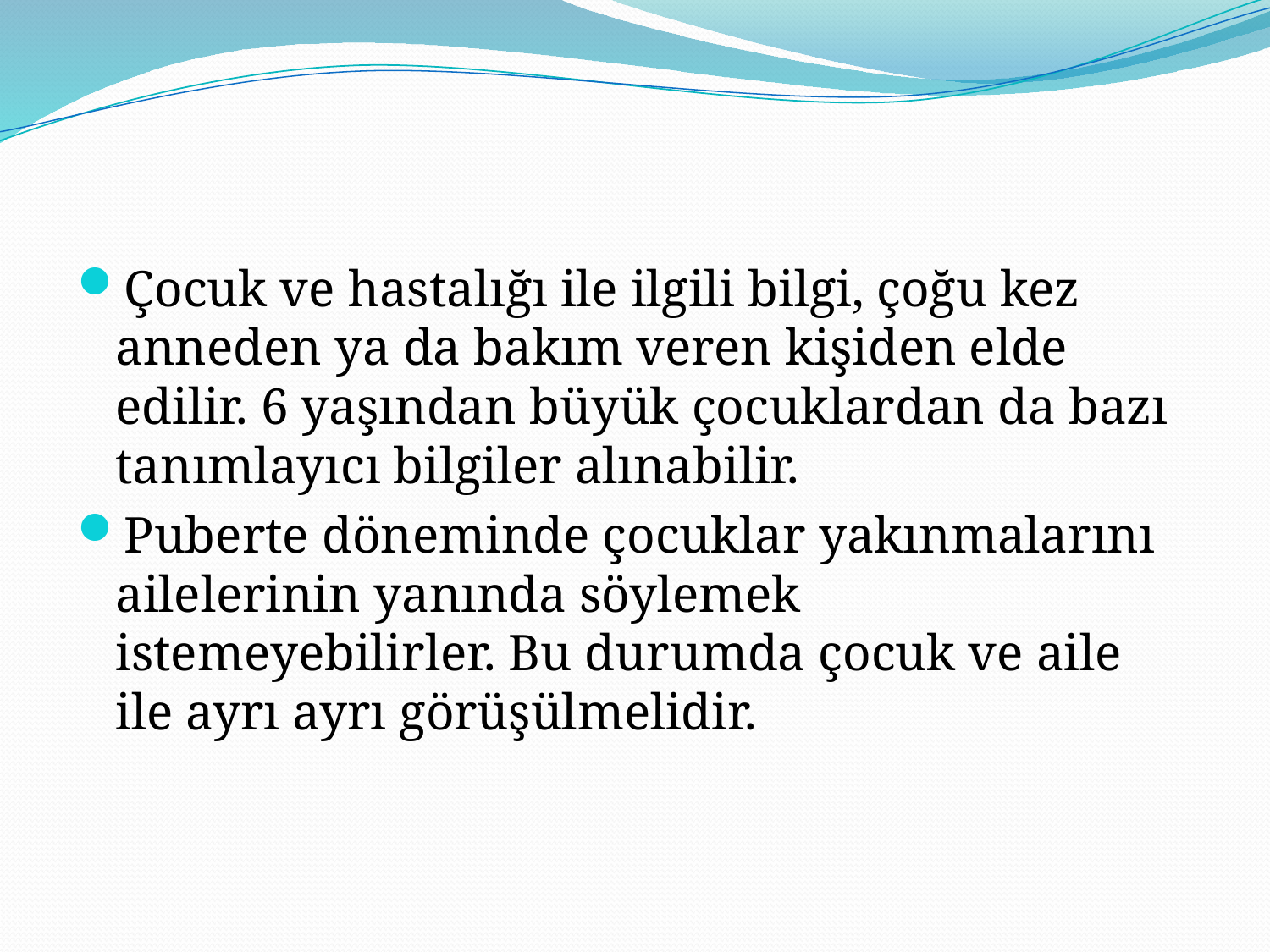

#
Çocuk ve hastalığı ile ilgili bilgi, çoğu kez anneden ya da bakım veren kişiden elde edilir. 6 yaşından büyük çocuklardan da bazı tanımlayıcı bilgiler alınabilir.
Puberte döneminde çocuklar yakınmalarını ailelerinin yanında söylemek istemeyebilirler. Bu durumda çocuk ve aile ile ayrı ayrı görüşülmelidir.